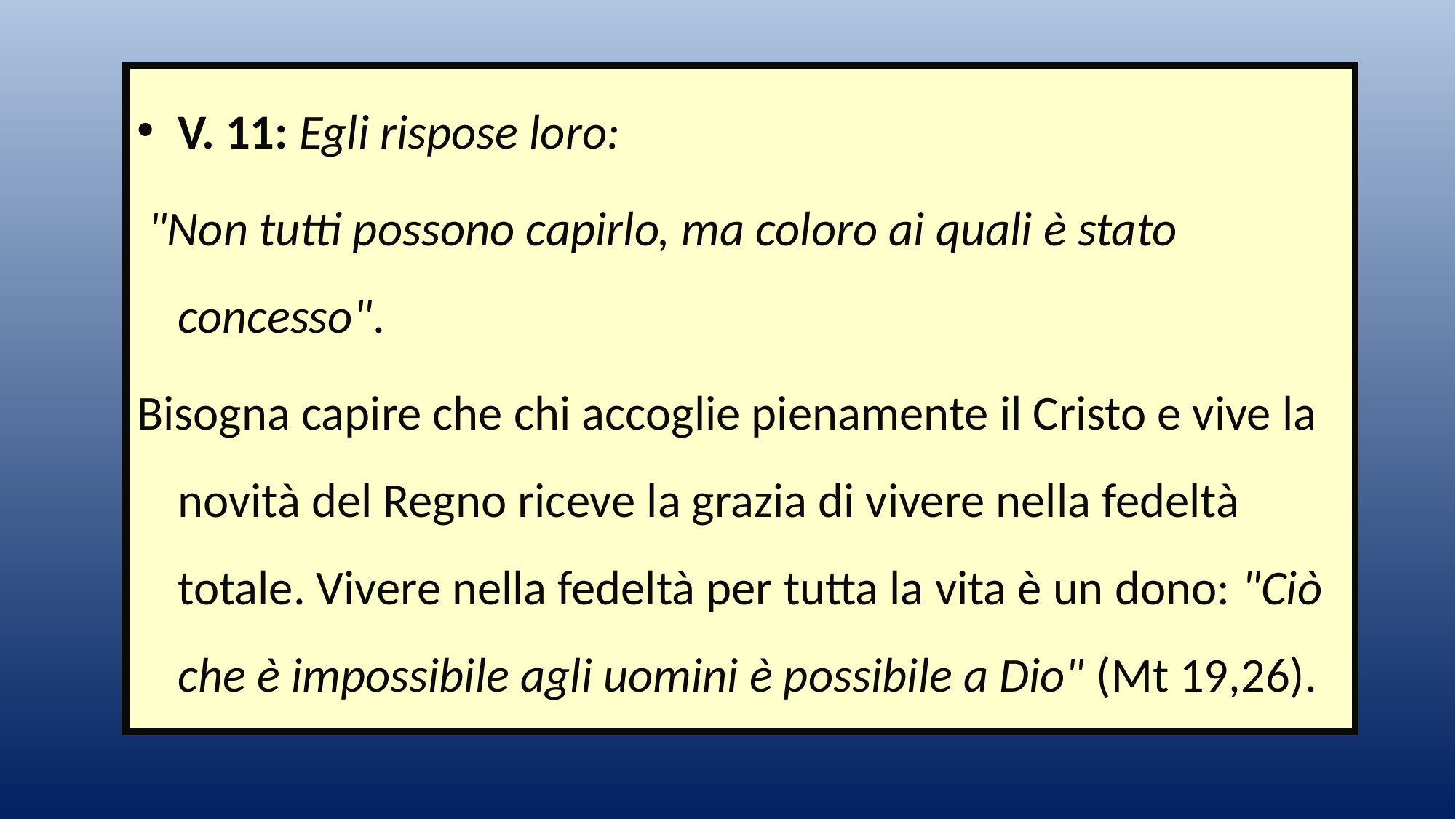

V. 11: Egli rispose loro:
 "Non tutti possono capirlo, ma coloro ai quali è stato concesso".
Bisogna capire che chi accoglie pienamente il Cristo e vive la novità del Regno riceve la grazia di vivere nella fedeltà totale. Vivere nella fedeltà per tutta la vita è un dono: "Ciò che è impossibile agli uomini è possibile a Dio" (Mt 19,26).